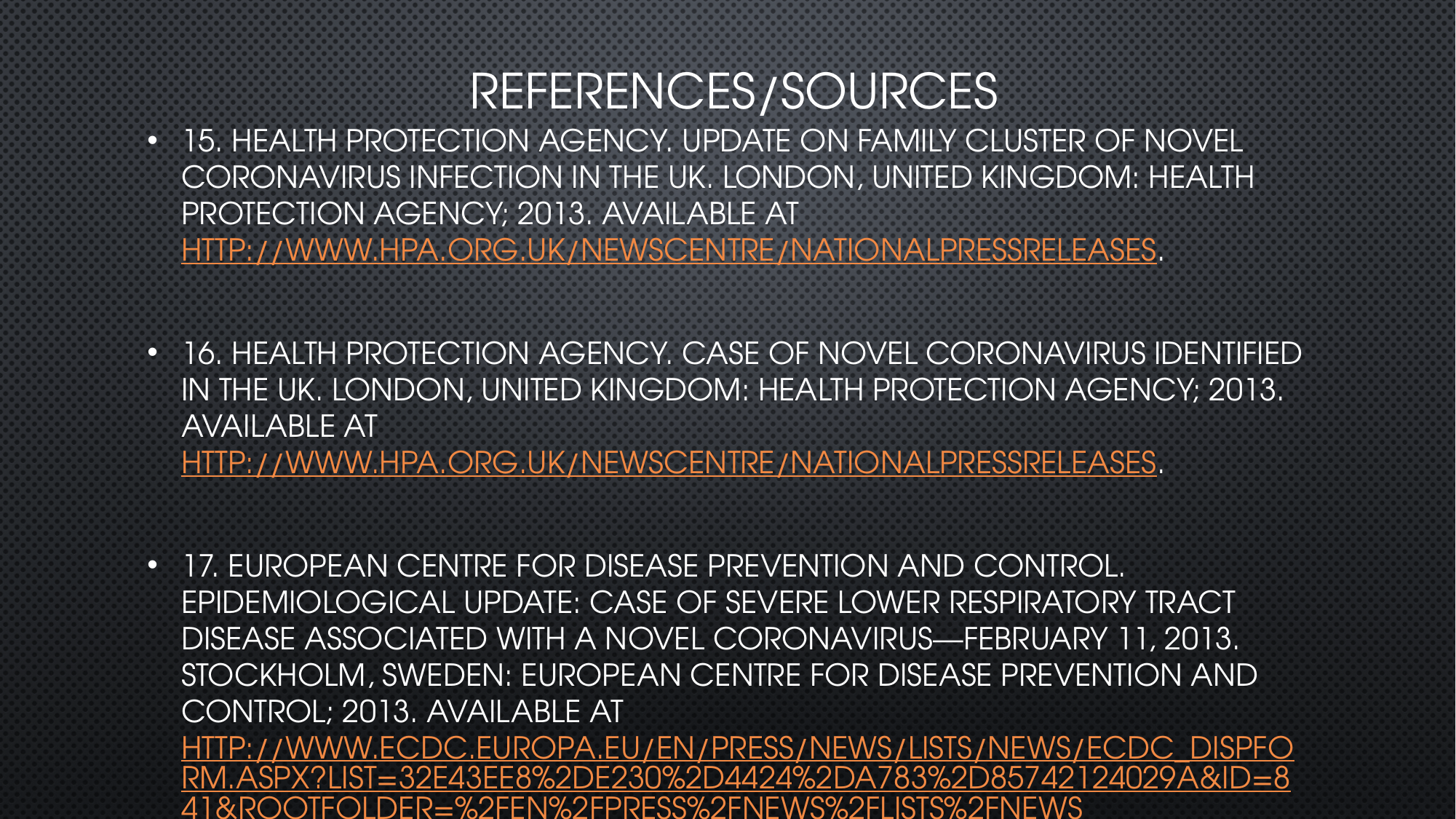

# References/sources
15. Health Protection Agency. Update on family cluster of novel coronavirus infection in the UK. London, United Kingdom: Health Protection Agency; 2013. Available at http://www.hpa.org.uk/newscentre/nationalpressreleases.

16. Health Protection Agency. Case of novel coronavirus identified in the UK. London, United Kingdom: Health Protection Agency; 2013. Available at http://www.hpa.org.uk/newscentre/nationalpressreleases.

17. European Centre for Disease Prevention and Control. Epidemiological update: case of severe lower respiratory tract disease associated with a novel coronavirus—February 11, 2013. Stockholm, Sweden: European Centre for Disease Prevention and Control; 2013. Available at http://www.ecdc.europa.eu/en/press/news/lists/news/ecdc_dispform.aspx?list=32e43ee8%2de230%2d4424%2da783%2d85742124029a&id=841&rootfolder=%2fen%2fpress%2fnews%2flists%2fnews.